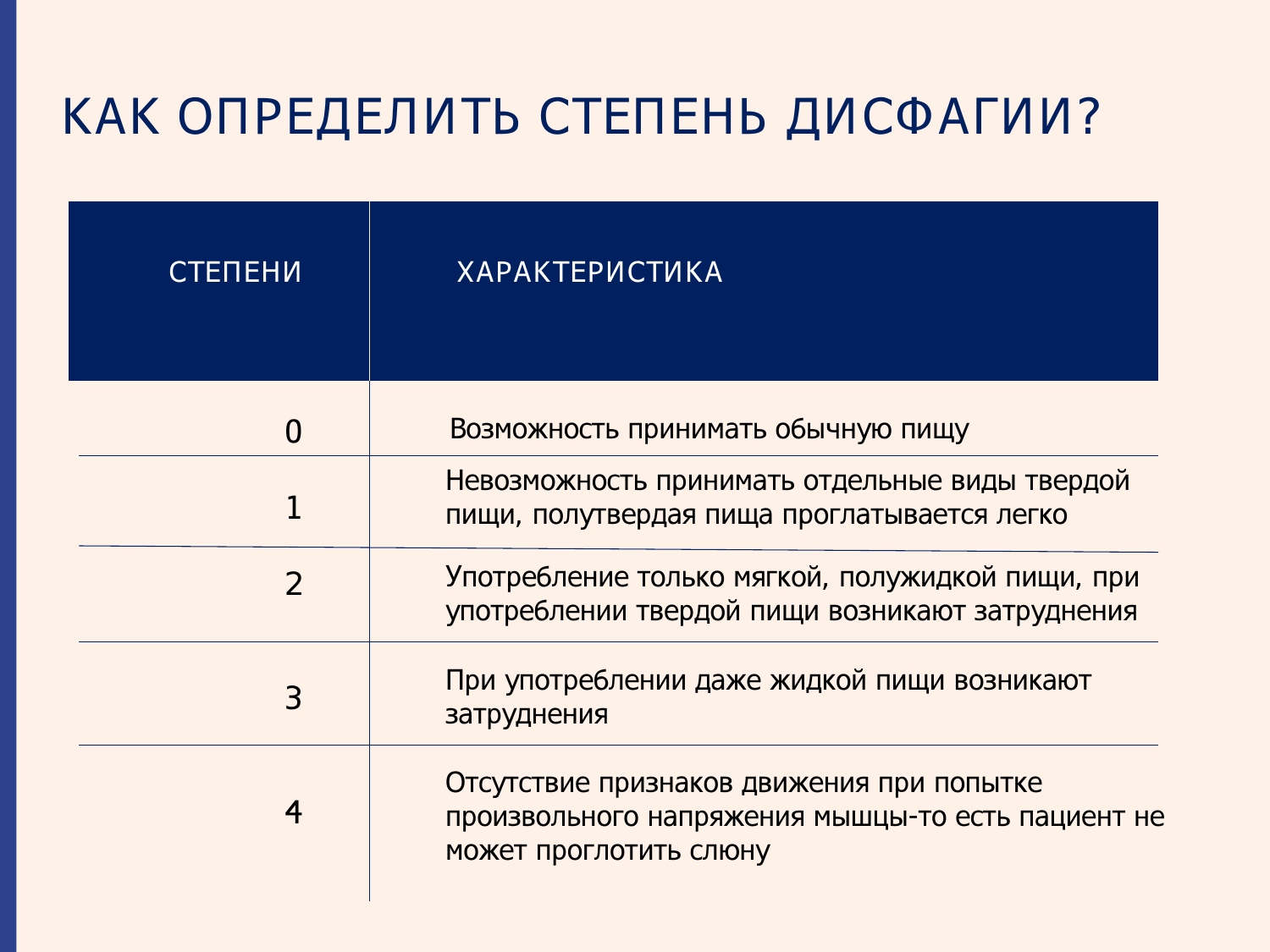

# КАК ОПРЕДЕЛИТЬ СТЕПЕНЬ ДИСФАГИИ?
| СТЕПЕНИ | ХАРАКТЕРИСТИКА |
| --- | --- |
0

1

2

3

4
Возможность принимать обычную пищу
Невозможность принимать отдельные виды твердой пищи, полутвердая пища проглатывается легко
Употребление только мягкой, полужидкой пищи, при употреблении твердой пищи возникают затруднения
При употреблении даже жидкой пищи возникают затруднения
Отсутствие признаков движения при попытке произвольного напряжения мышцы-то есть пациент не может проглотить слюну